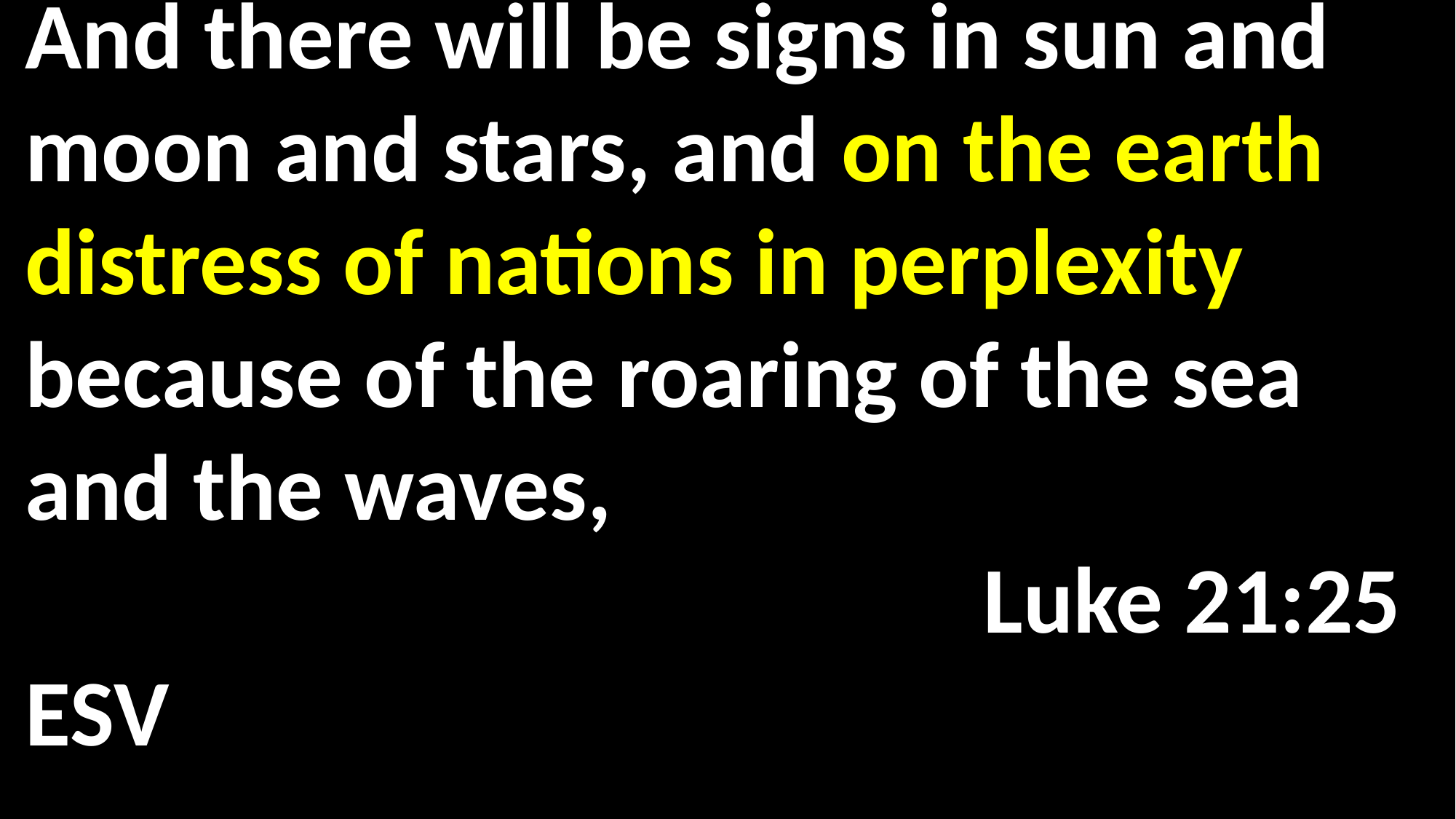

And there will be signs in sun and moon and stars, and on the earth distress of nations in perplexity because of the roaring of the sea and the waves, 												                 	    Luke 21:25 ESV